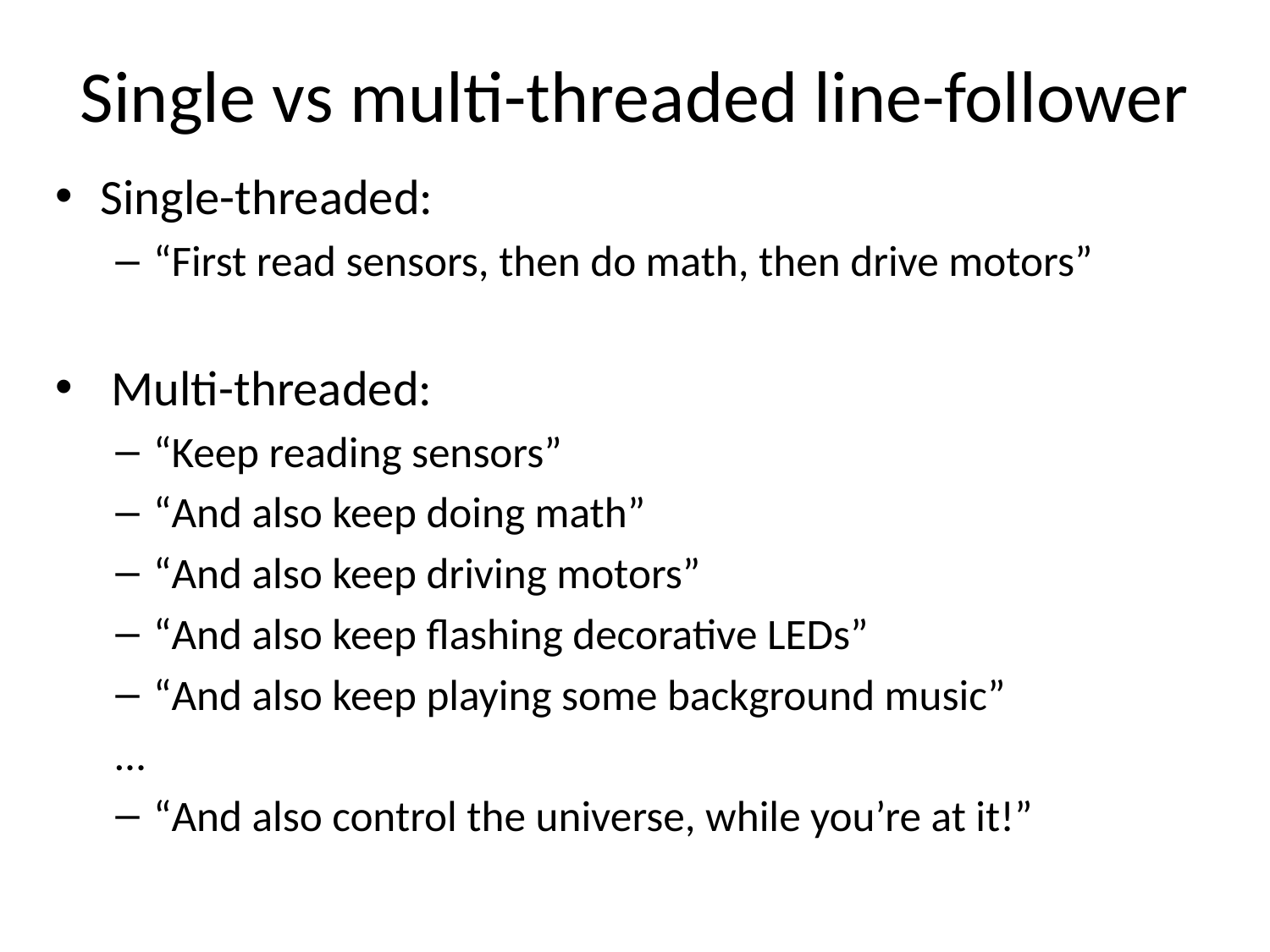

# Single vs multi-threaded line-follower
Single-threaded:
“First read sensors, then do math, then drive motors”

 Multi-threaded:
“Keep reading sensors”
“And also keep doing math”
“And also keep driving motors”
“And also keep flashing decorative LEDs”
“And also keep playing some background music”
…
“And also control the universe, while you’re at it!”